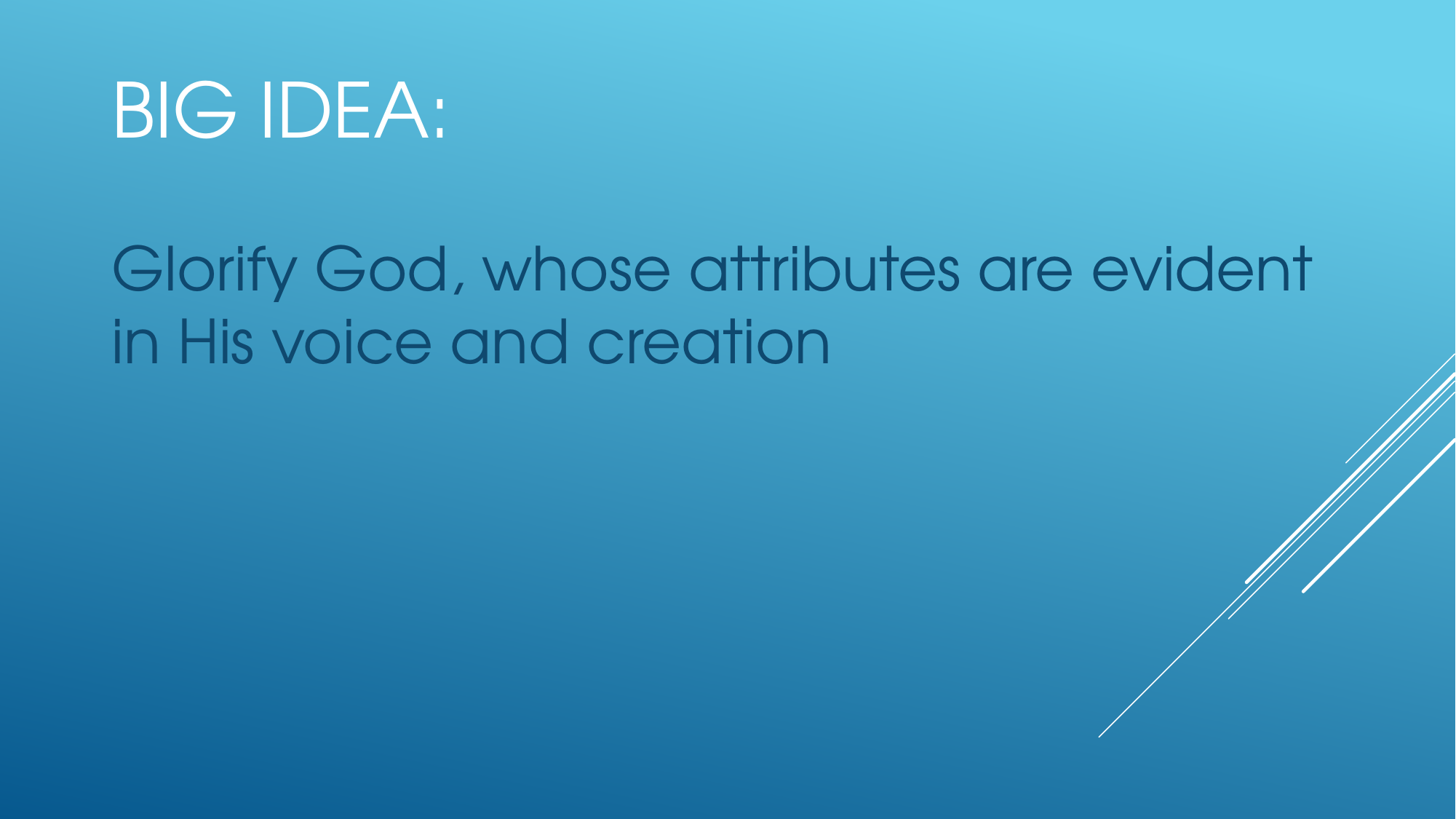

# Big Idea:
Glorify God, whose attributes are evident in His voice and creation